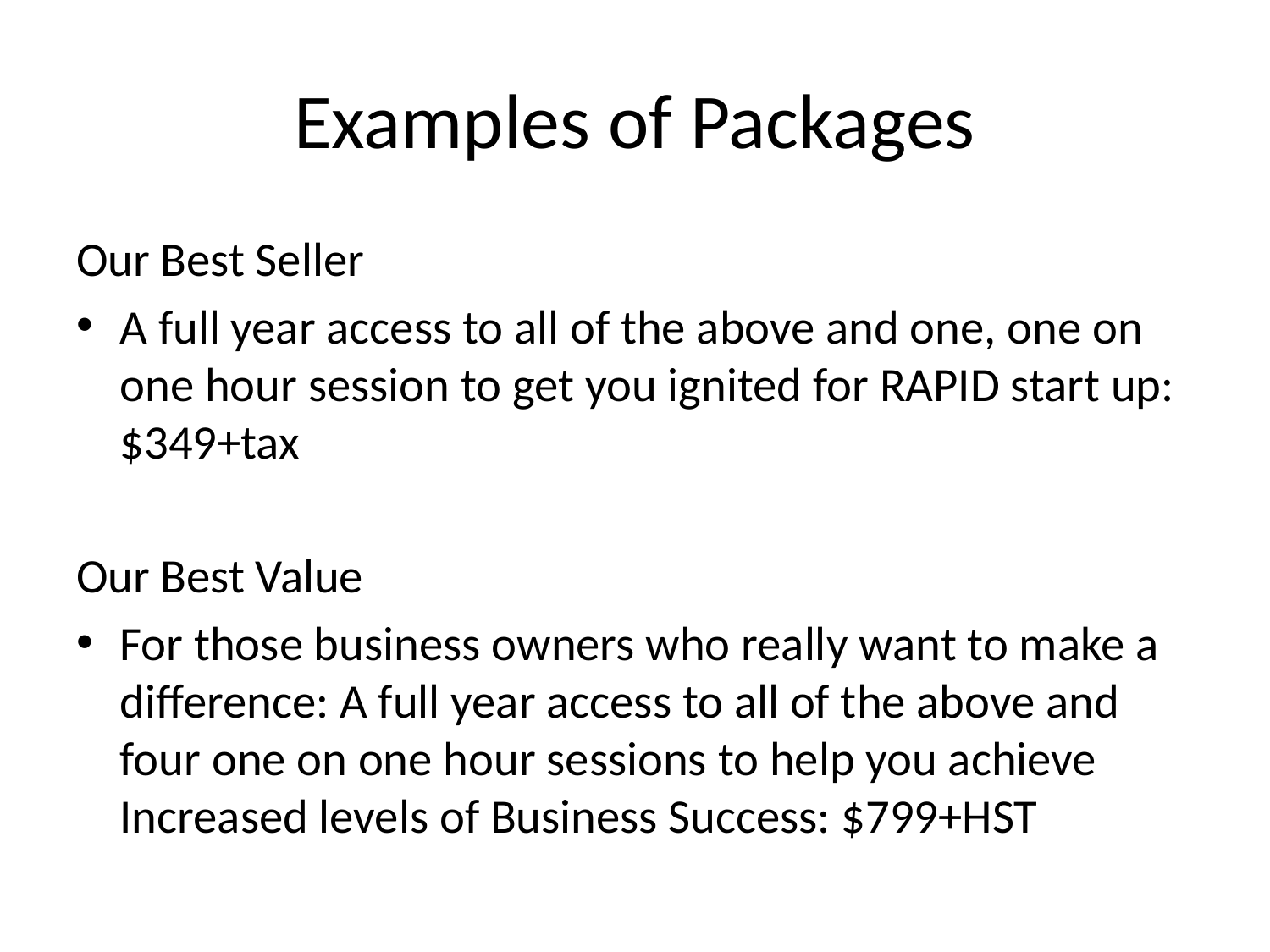

# Examples of Packages
Our Best Seller
A full year access to all of the above and one, one on one hour session to get you ignited for RAPID start up: $349+tax

Our Best Value
For those business owners who really want to make a difference: A full year access to all of the above and four one on one hour sessions to help you achieve Increased levels of Business Success: $799+HST